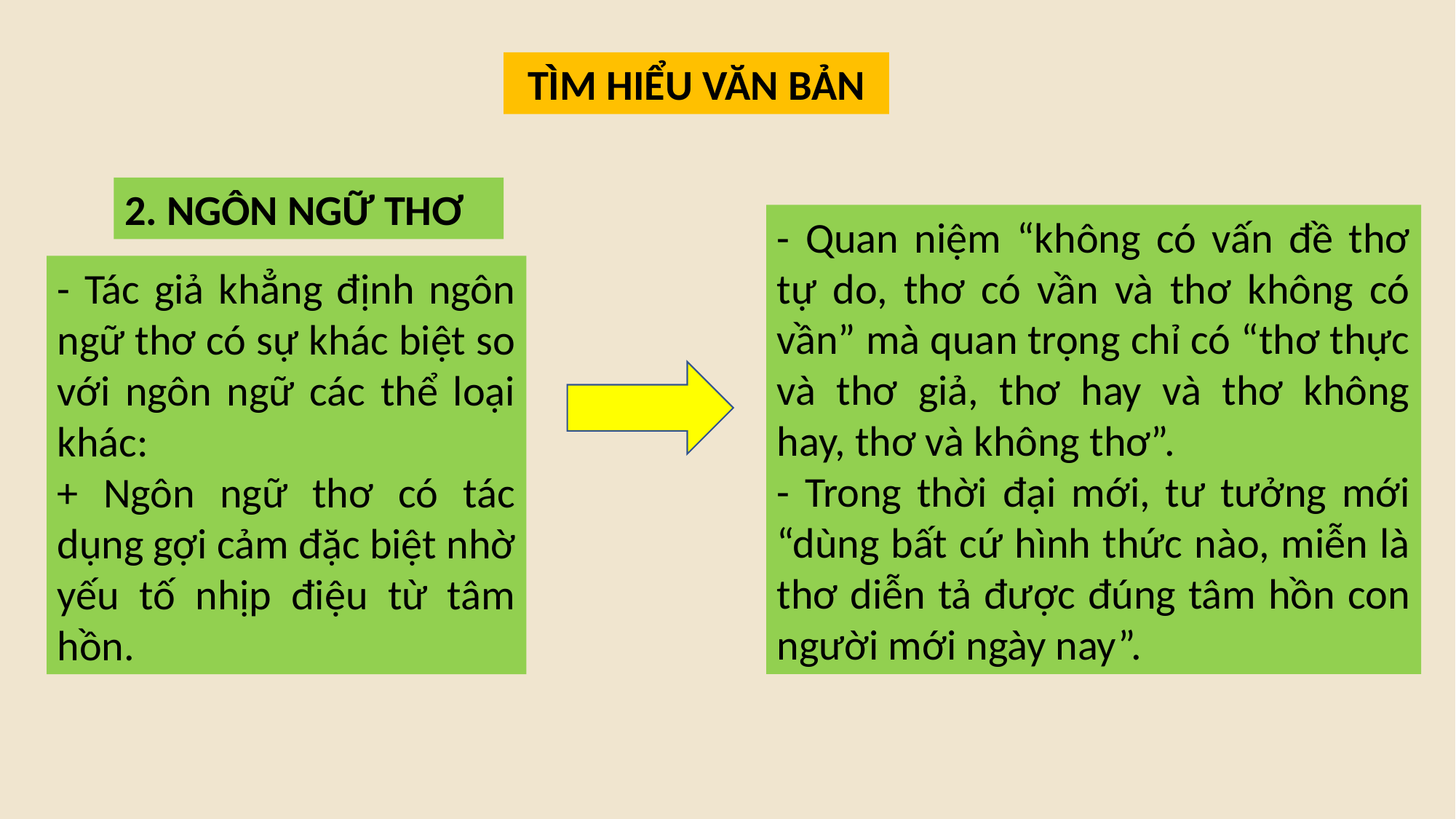

TÌM HIỂU VĂN BẢN
2. NGÔN NGỮ THƠ
- Quan niệm “không có vấn đề thơ tự do, thơ có vần và thơ không có vần” mà quan trọng chỉ có “thơ thực và thơ giả, thơ hay và thơ không hay, thơ và không thơ”.
- Trong thời đại mới, tư tưởng mới “dùng bất cứ hình thức nào, miễn là thơ diễn tả được đúng tâm hồn con người mới ngày nay”.
- Tác giả khẳng định ngôn ngữ thơ có sự khác biệt so với ngôn ngữ các thể loại khác:
+ Ngôn ngữ thơ có tác dụng gợi cảm đặc biệt nhờ yếu tố nhịp điệu từ tâm hồn.